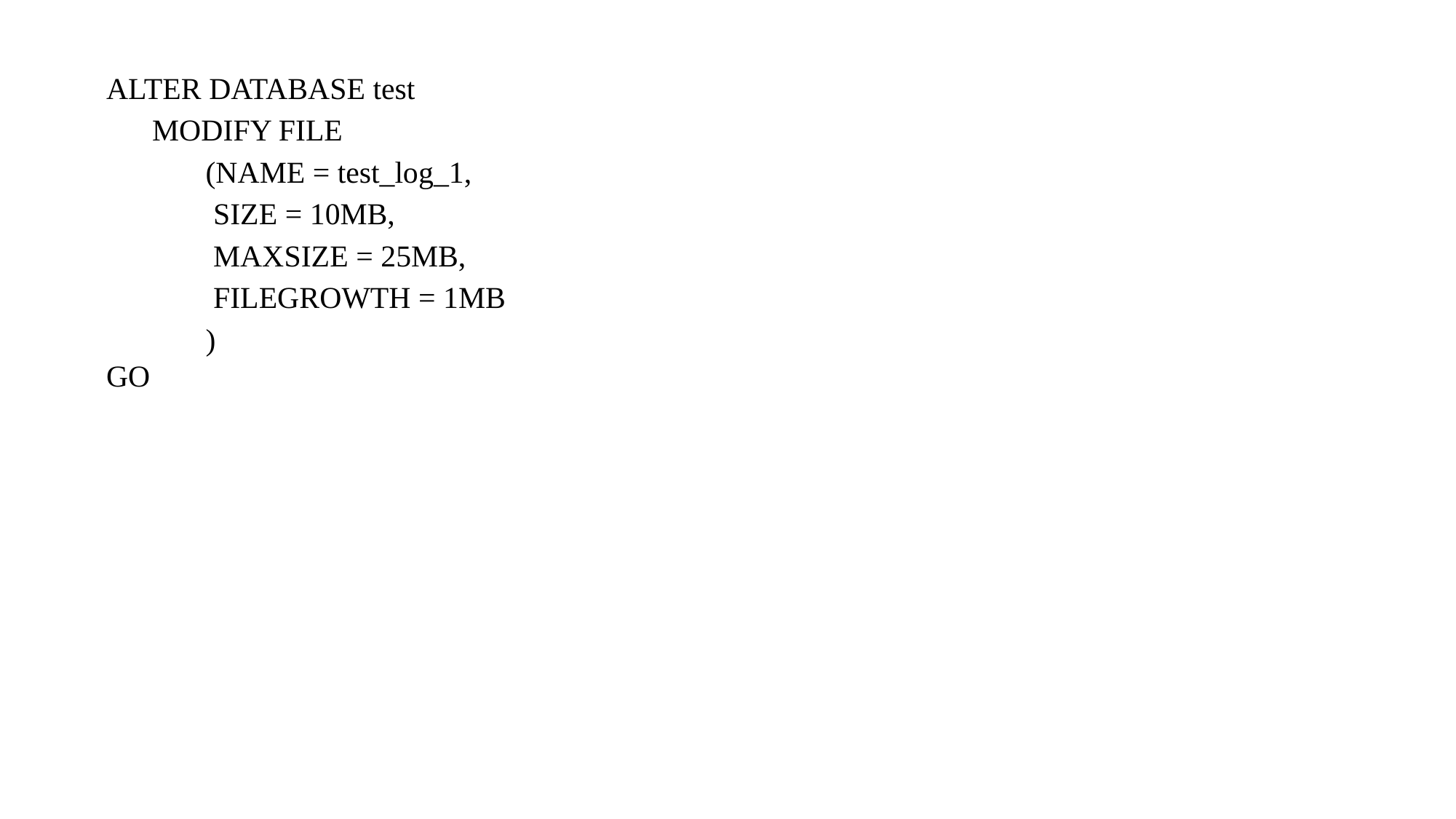

ALTER DATABASE test
      MODIFY FILE
             (NAME = test_log_1,
              SIZE = 10MB,
              MAXSIZE = 25MB,
              FILEGROWTH = 1MB
             )
GO